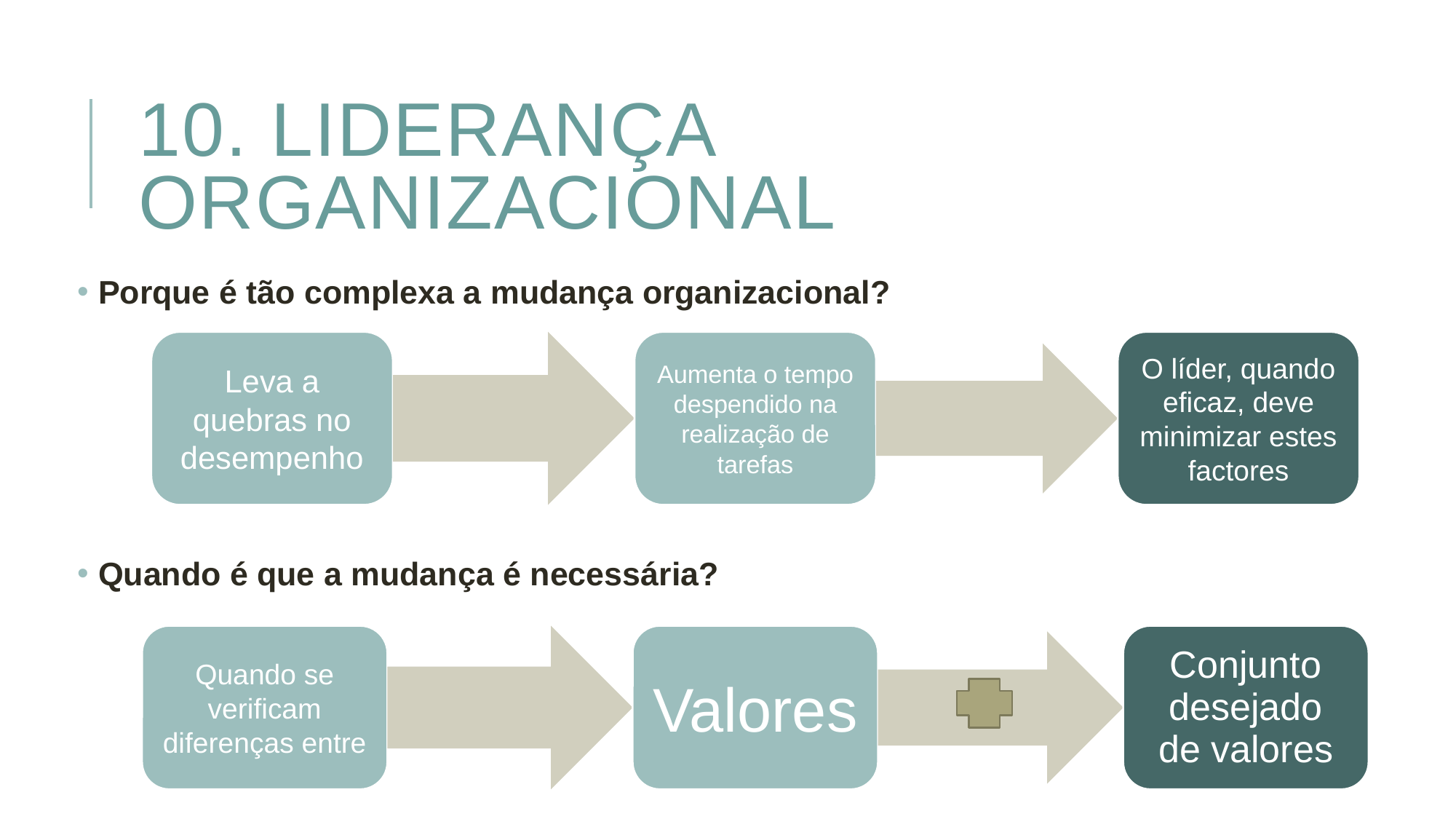

# 10. Liderança organizacional

 Porque é tão complexa a mudança organizacional?

 Quando é que a mudança é necessária?

Leva a quebras no desempenho
Aumenta o tempo despendido na realização de tarefas
O líder, quando eficaz, deve minimizar estes factores
Quando se verificam diferenças entre
Valores
Conjunto desejado de valores